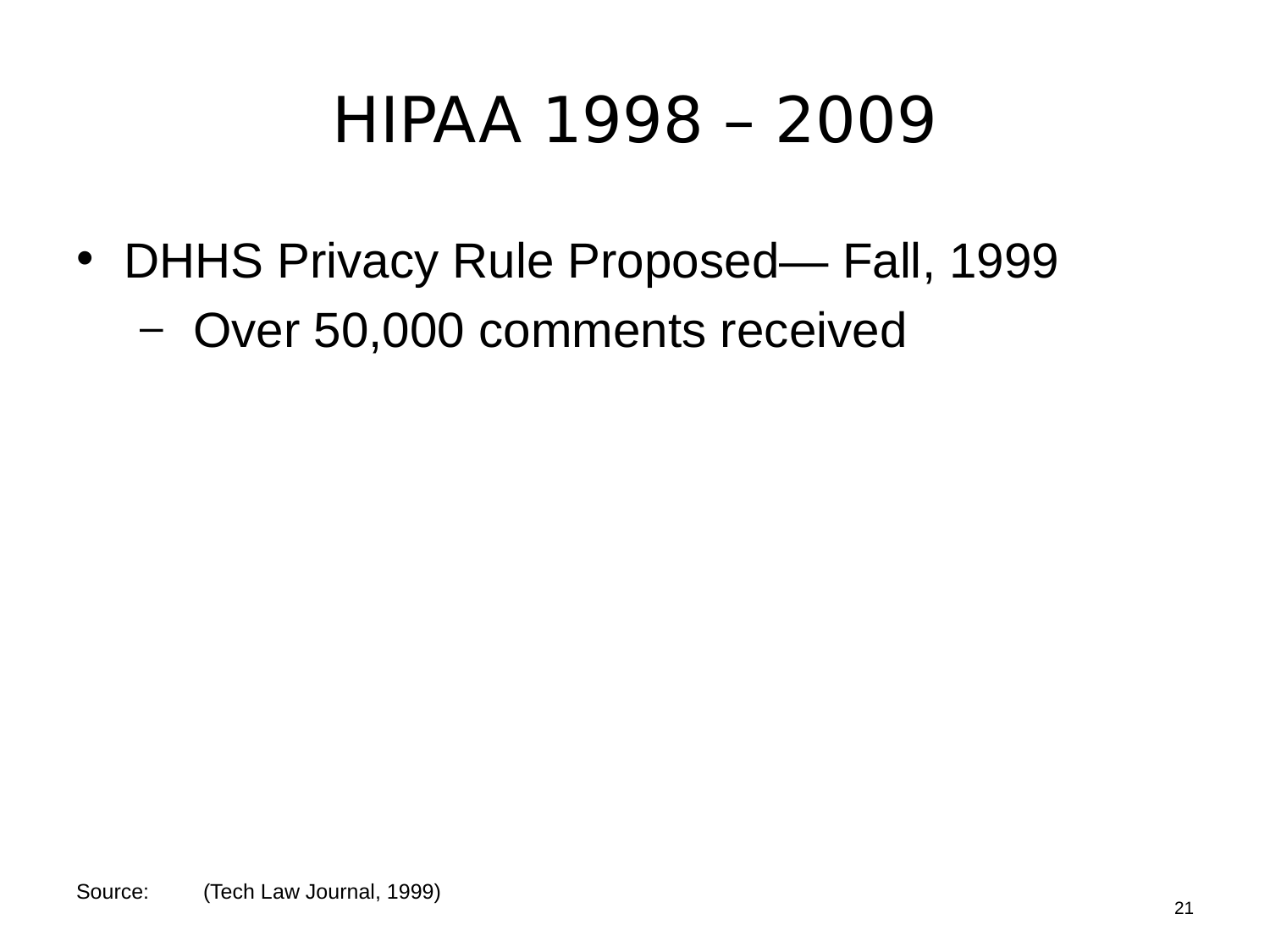

# HIPAA 1998 – 2009
DHHS Privacy Rule Proposed— Fall, 1999
 Over 50,000 comments received
21
Source:	(Tech Law Journal, 1999)